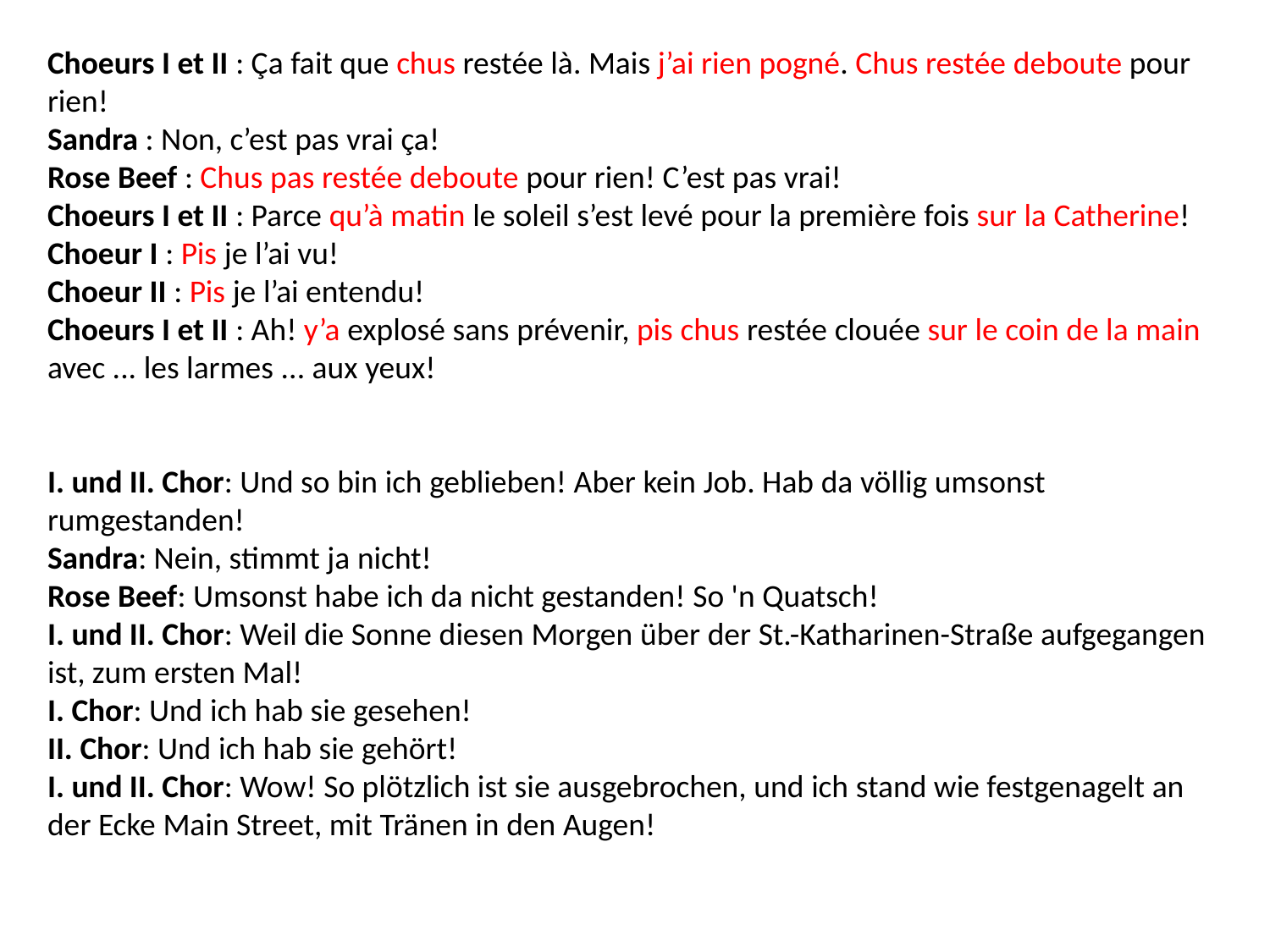

Choeurs I et II : Ça fait que chus restée là. Mais j’ai rien pogné. Chus restée deboute pour rien!
Sandra : Non, c’est pas vrai ça!
Rose Beef : Chus pas restée deboute pour rien! C’est pas vrai!
Choeurs I et II : Parce qu’à matin le soleil s’est levé pour la première fois sur la Catherine!
Choeur I : Pis je l’ai vu!
Choeur II : Pis je l’ai entendu!
Choeurs I et II : Ah! y’a explosé sans prévenir, pis chus restée clouée sur le coin de la main avec ... les larmes ... aux yeux!

I. und II. Chor: Und so bin ich geblieben! Aber kein Job. Hab da völlig umsonst rumgestanden!
Sandra: Nein, stimmt ja nicht!
Rose Beef: Umsonst habe ich da nicht gestanden! So 'n Quatsch!
I. und II. Chor: Weil die Sonne diesen Morgen über der St.-Katharinen-Straße aufgegangen ist, zum ersten Mal!
I. Chor: Und ich hab sie gesehen!
II. Chor: Und ich hab sie gehört!
I. und II. Chor: Wow! So plötzlich ist sie ausgebrochen, und ich stand wie festgenagelt an der Ecke Main Street, mit Tränen in den Augen!